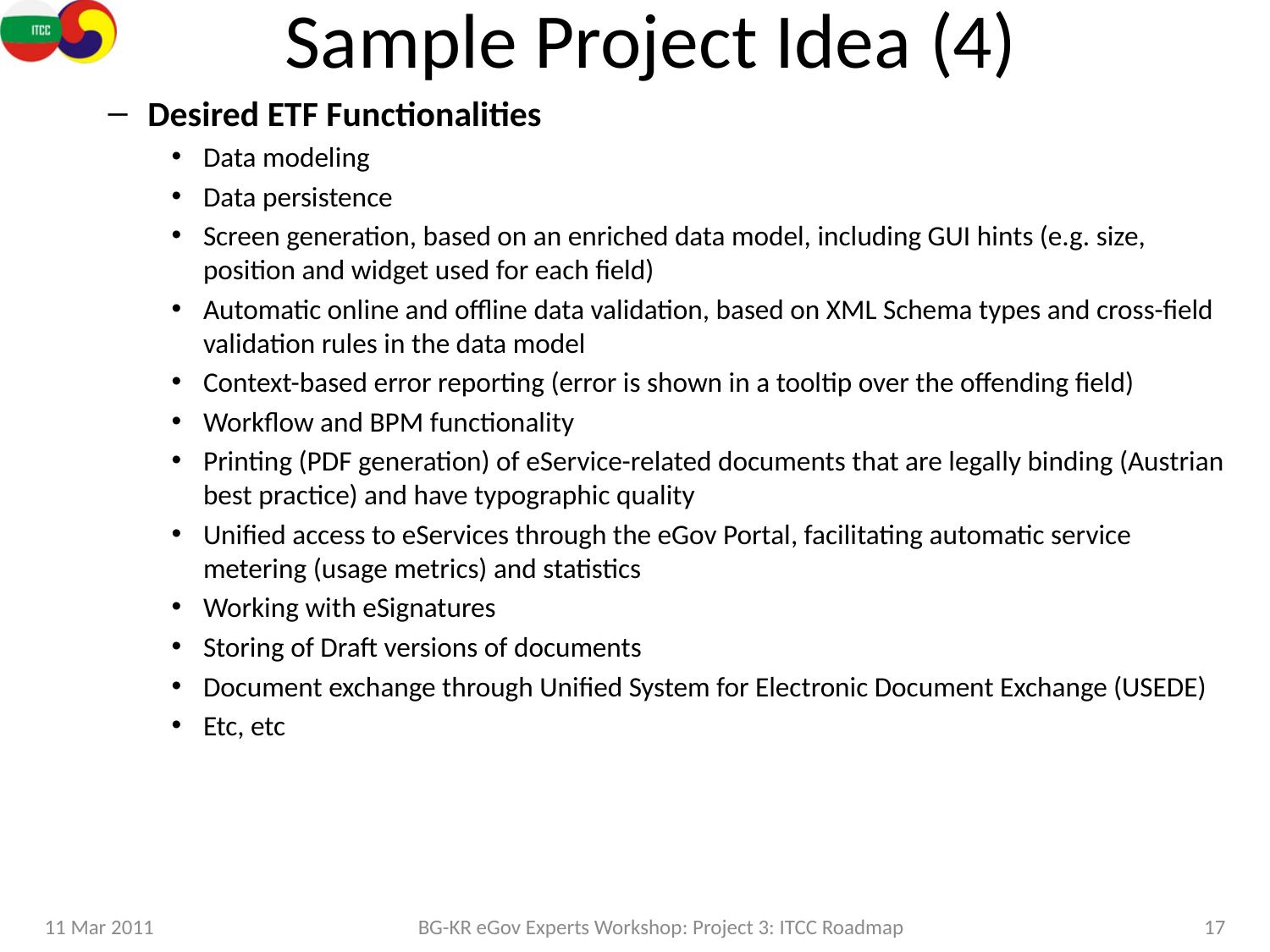

# Sample Project Idea (4)
Desired ETF Functionalities
Data modeling
Data persistence
Screen generation, based on an enriched data model, including GUI hints (e.g. size, position and widget used for each field)
Automatic online and offline data validation, based on XML Schema types and cross-field validation rules in the data model
Context-based error reporting (error is shown in a tooltip over the offending field)
Workflow and BPM functionality
Printing (PDF generation) of eService-related documents that are legally binding (Austrian best practice) and have typographic quality
Unified access to eServices through the eGov Portal, facilitating automatic service metering (usage metrics) and statistics
Working with eSignatures
Storing of Draft versions of documents
Document exchange through Unified System for Electronic Document Exchange (USEDE)
Etc, etc
11 Mar 2011
BG-KR eGov Experts Workshop: Project 3: ITCC Roadmap
17